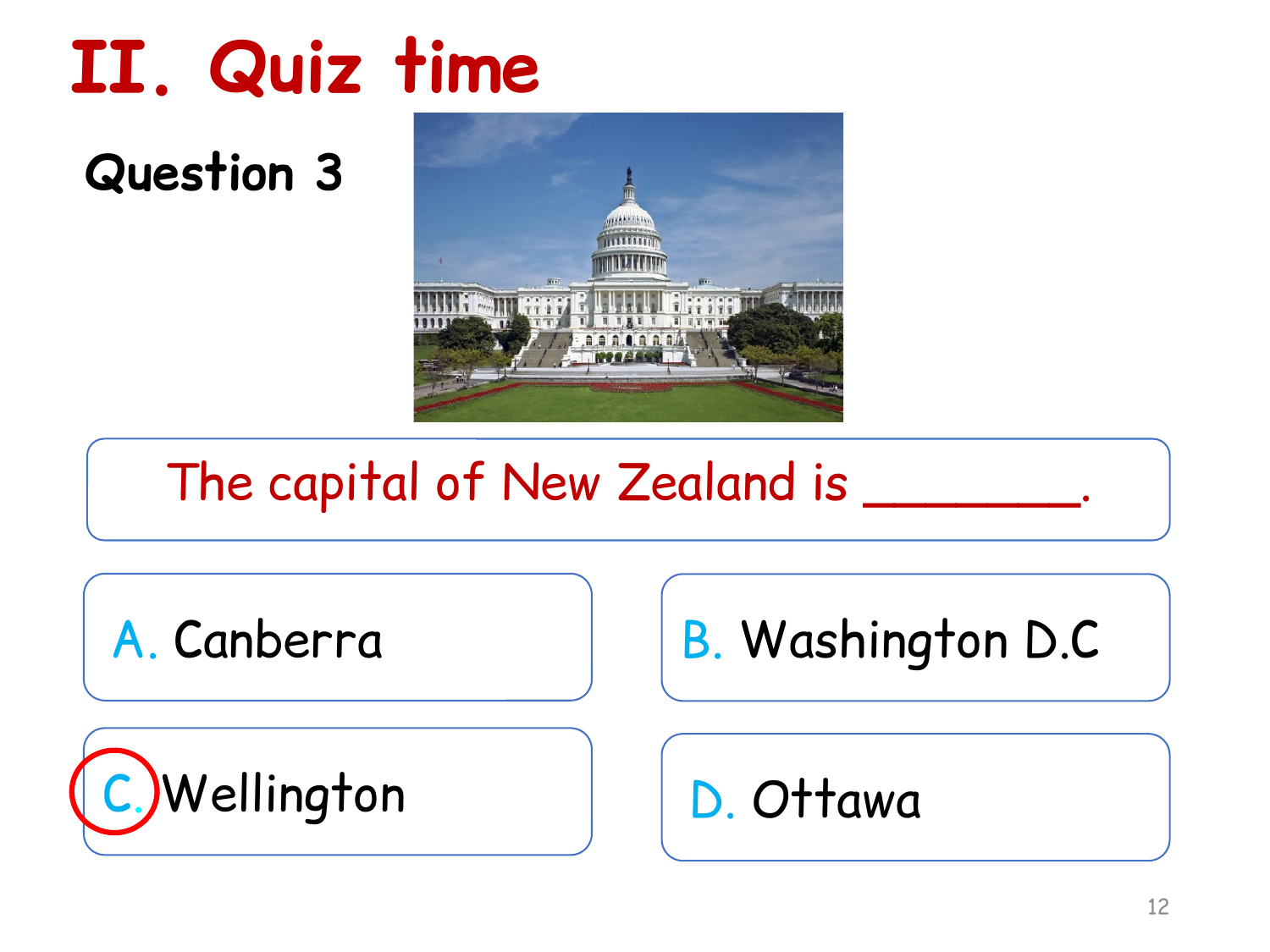

II. Quiz time

Question 3
The capital of New Zealand is _______.
A. Canberra
B. Washington D.C
C. Wellington
D. Ottawa

12